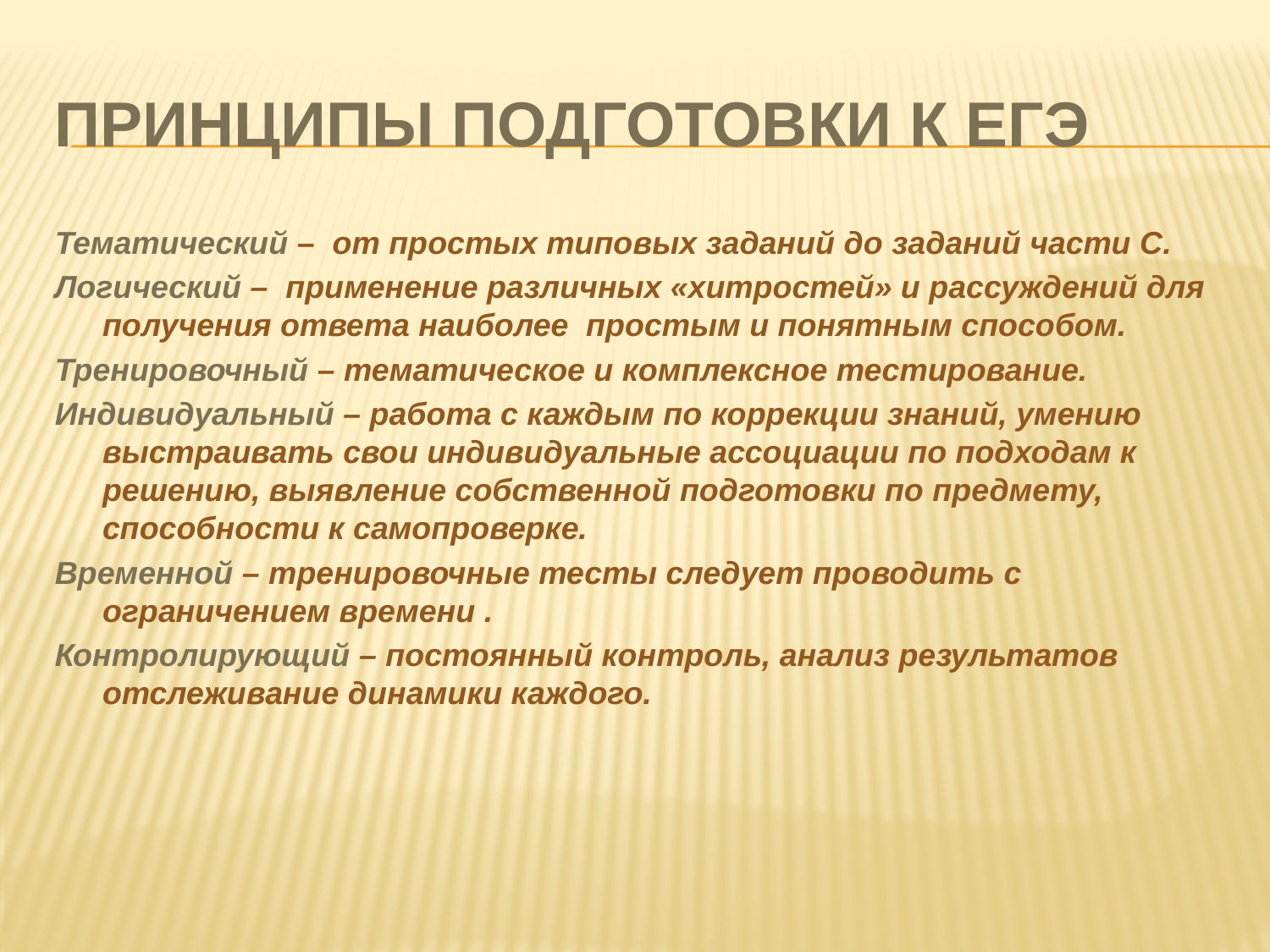

# принципы подготовки к ЕГЭ
Тематический –  от простых типовых заданий до заданий части С.
Логический –  применение различных «хитростей» и рассуждений для получения ответа наиболее  простым и понятным способом.
Тренировочный – тематическое и комплексное тестирование.
Индивидуальный – работа с каждым по коррекции знаний, умению выстраивать свои индивидуальные ассоциации по подходам к решению, выявление собственной подготовки по предмету, способности к самопроверке.
Временной – тренировочные тесты следует проводить с ограничением времени .
Контролирующий – постоянный контроль, анализ результатов отслеживание динамики каждого.